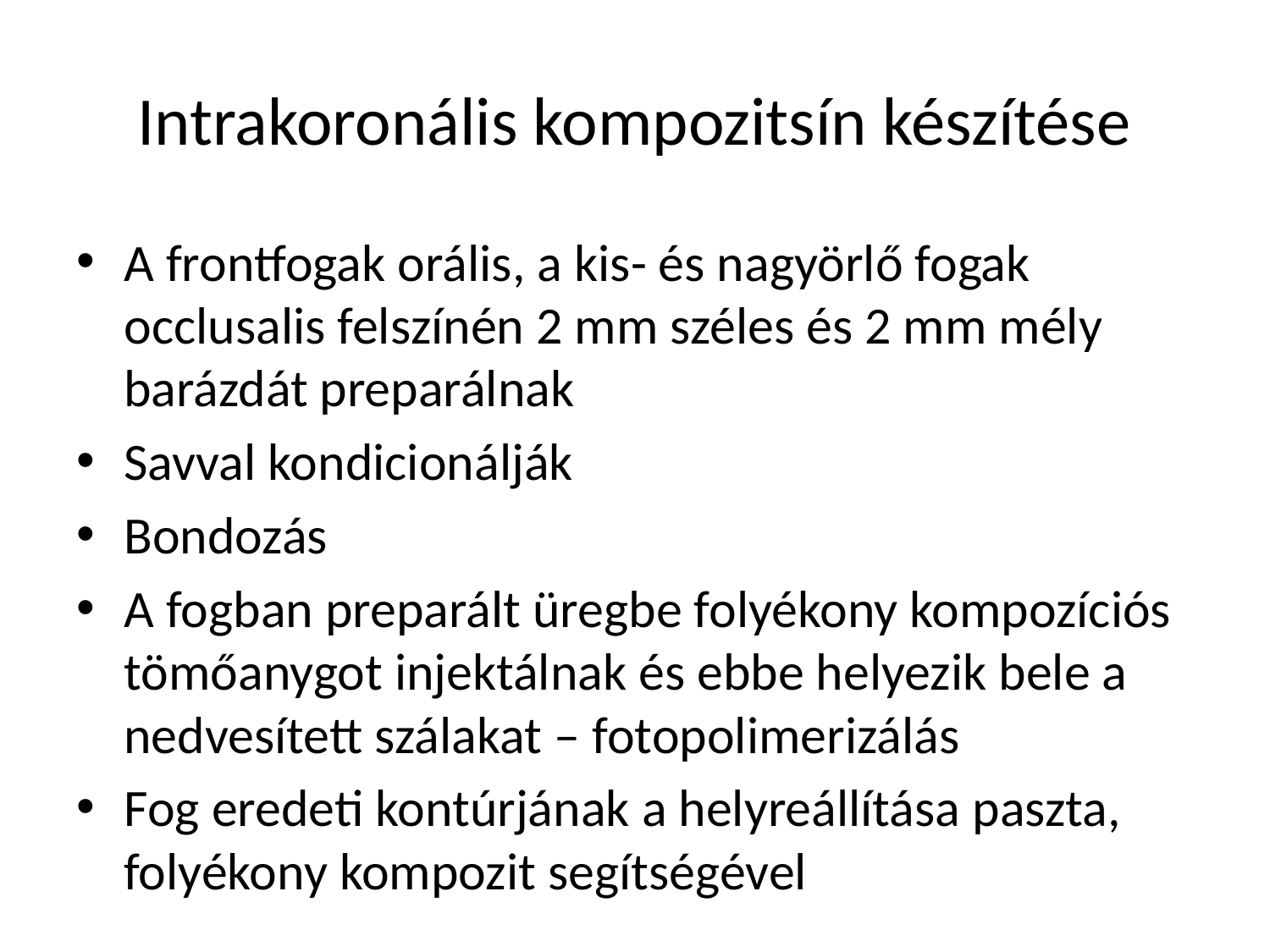

# Intrakoronális kompozitsín készítése
A frontfogak orális, a kis- és nagyörlő fogak occlusalis felszínén 2 mm széles és 2 mm mély barázdát preparálnak
Savval kondicionálják
Bondozás
A fogban preparált üregbe folyékony kompozíciós tömőanygot injektálnak és ebbe helyezik bele a nedvesített szálakat – fotopolimerizálás
Fog eredeti kontúrjának a helyreállítása paszta, folyékony kompozit segítségével